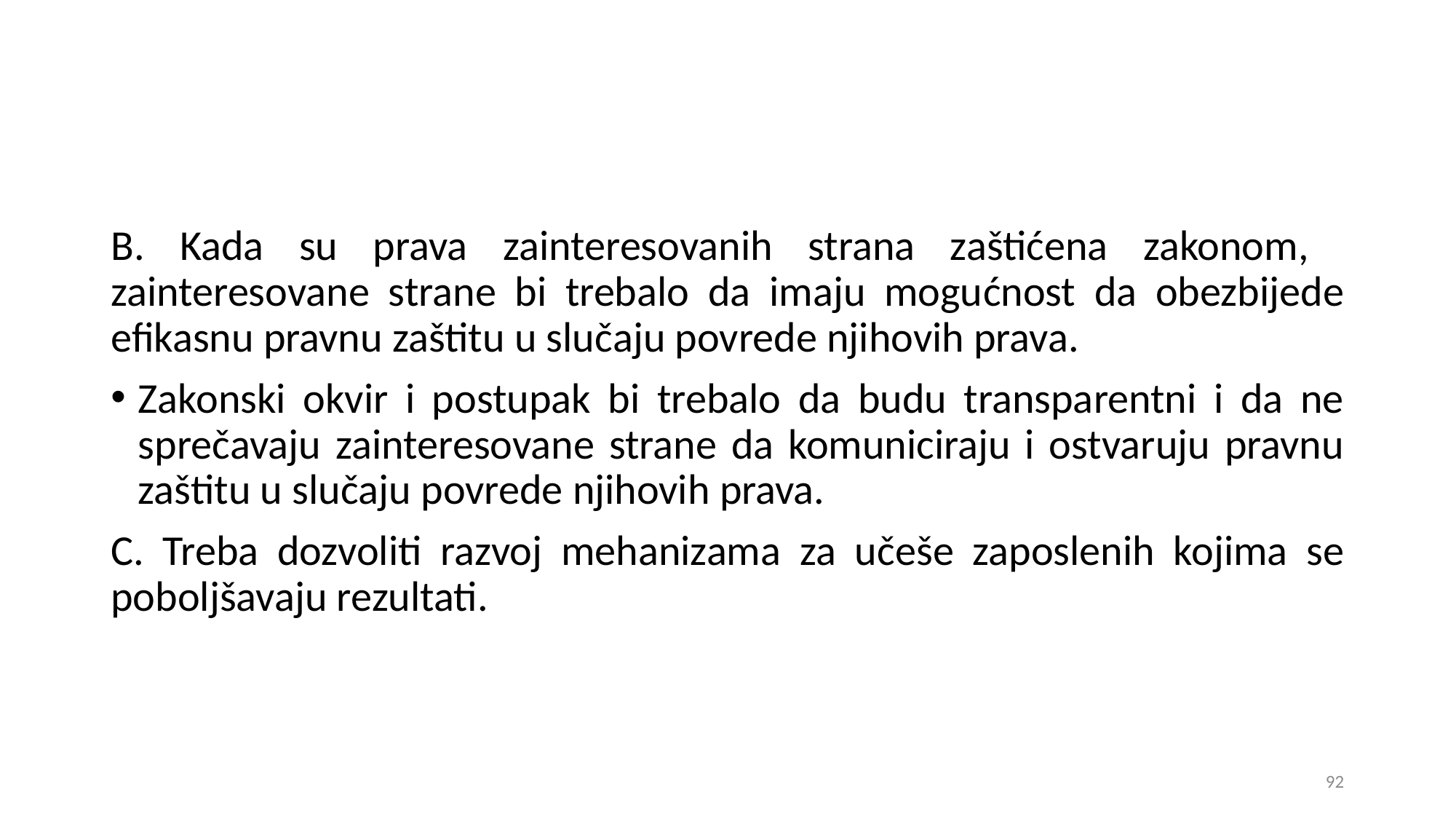

B. Kada su prava zainteresovanih strana zaštićena zakonom,  zainteresovane strane bi trebalo da imaju mogućnost da obezbijede efikasnu pravnu zaštitu u slučaju povrede njihovih prava.
Zakonski okvir i postupak bi trebalo da budu transparentni i da ne sprečavaju zainteresovane strane da komuniciraju i ostvaruju pravnu zaštitu u slučaju povrede njihovih prava.
C. Treba dozvoliti razvoj mehanizama za učeše zaposlenih kojima se poboljšavaju rezultati.
92